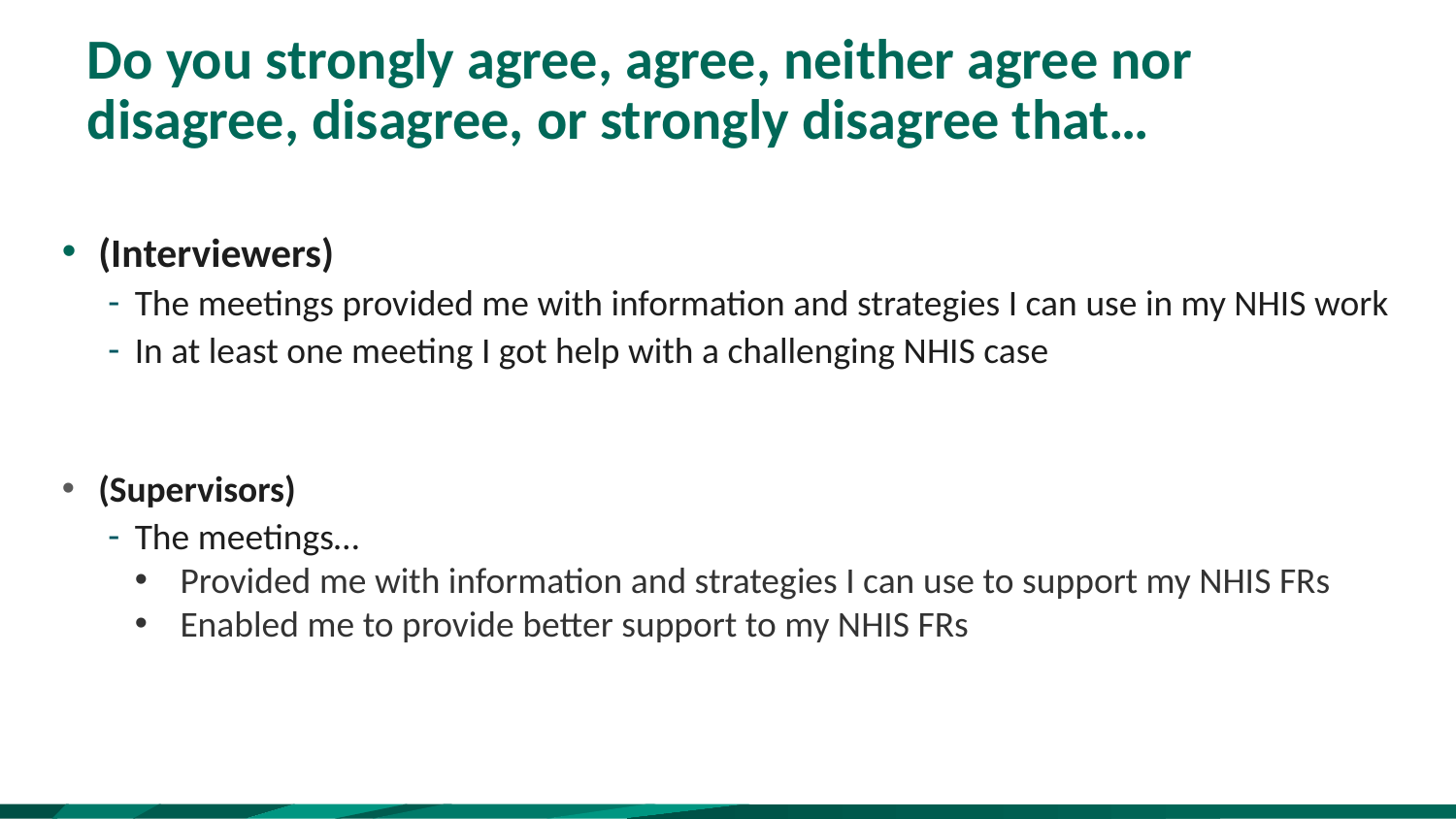

# Do you strongly agree, agree, neither agree nor disagree, disagree, or strongly disagree that…
(Interviewers)
The meetings provided me with information and strategies I can use in my NHIS work
In at least one meeting I got help with a challenging NHIS case

(Supervisors)
The meetings…
Provided me with information and strategies I can use to support my NHIS FRs
Enabled me to provide better support to my NHIS FRs